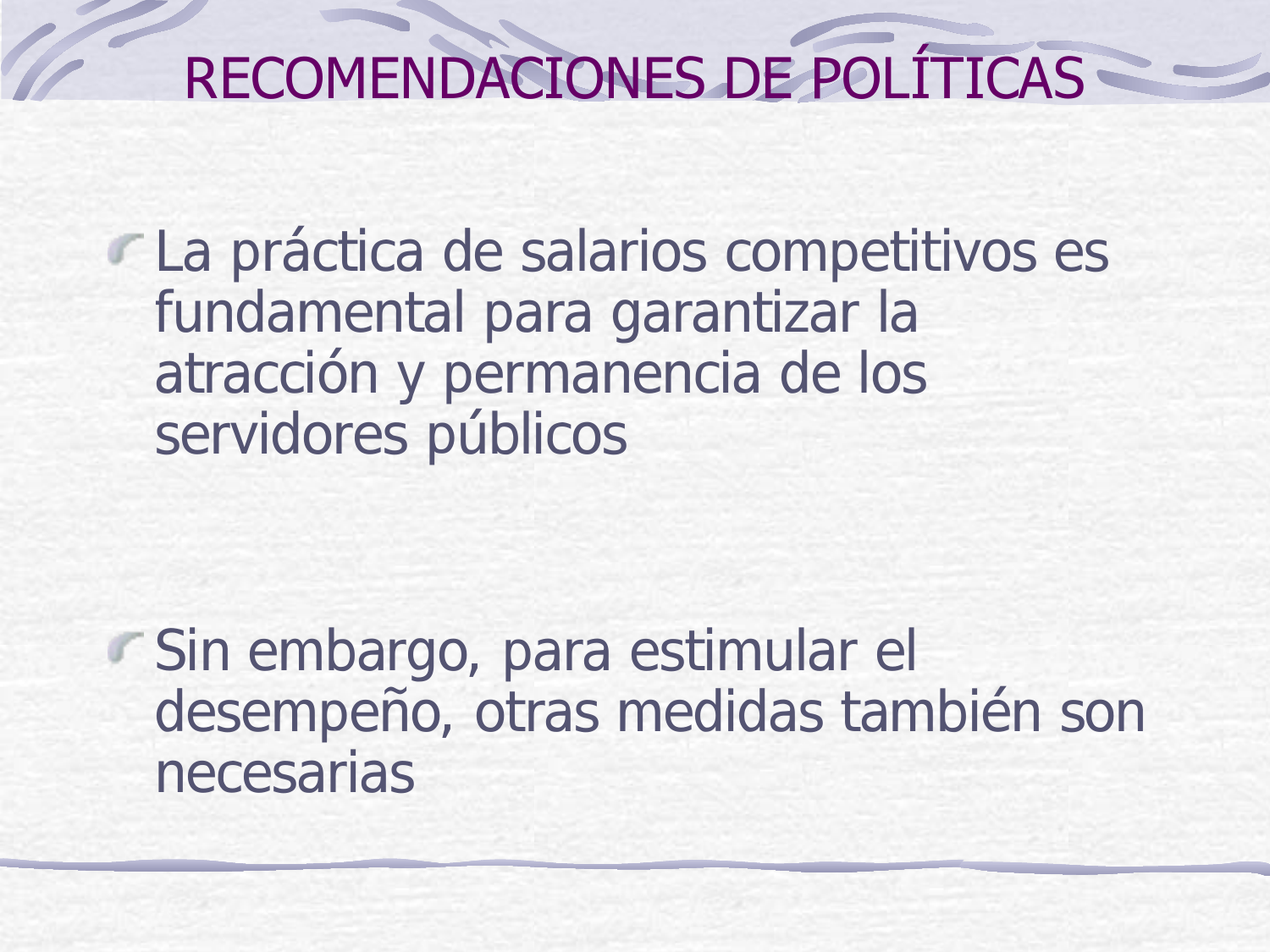

# RECOMENDACIONES DE POLÍTICAS

La práctica de salarios competitivos es fundamental para garantizar la atracción y permanencia de los servidores públicos

Sin embargo, para estimular el desempeño, otras medidas también son necesarias